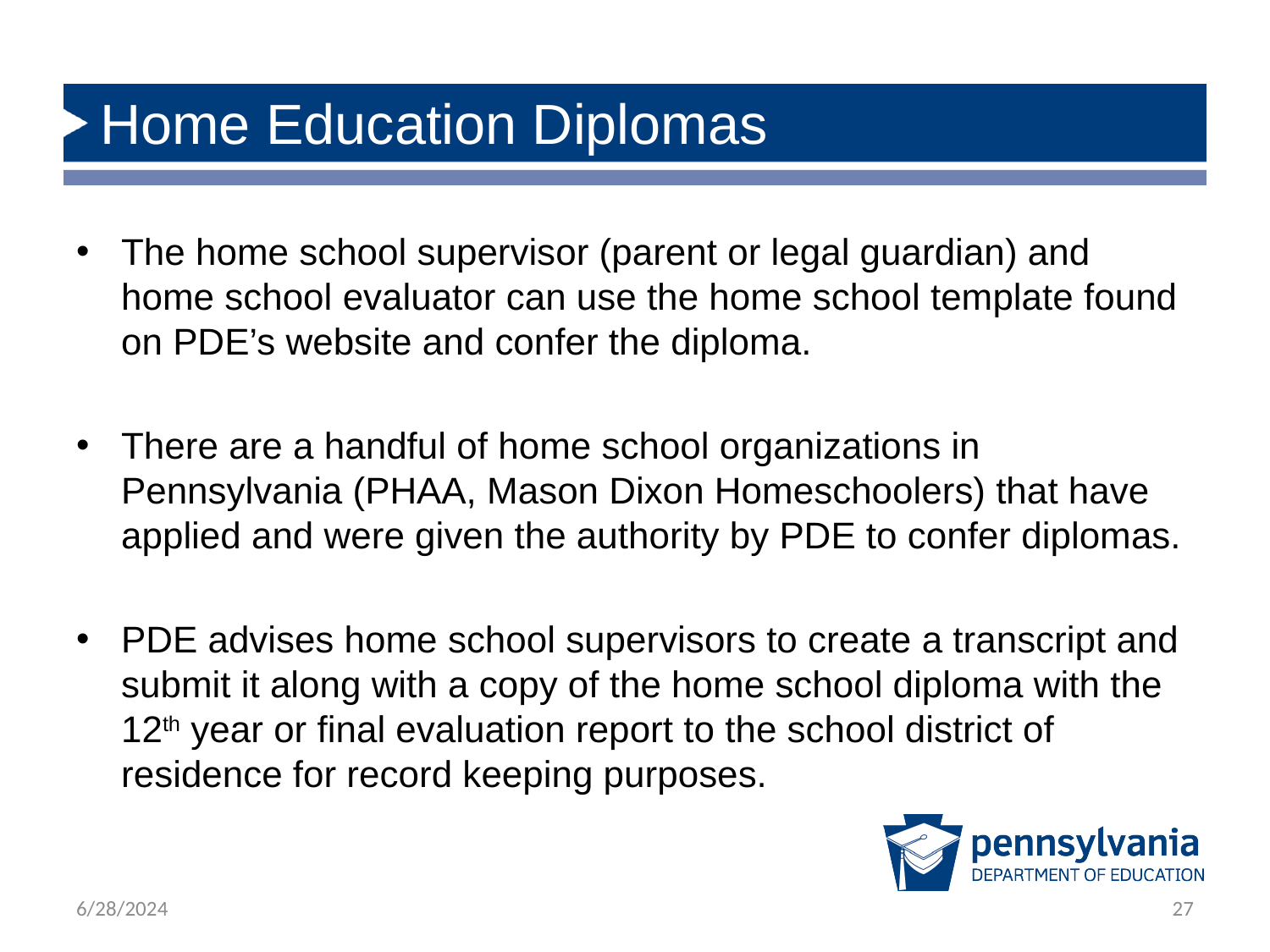

# Home Education Diplomas
The home school supervisor (parent or legal guardian) and home school evaluator can use the home school template found on PDE’s website and confer the diploma.

There are a handful of home school organizations in Pennsylvania (PHAA, Mason Dixon Homeschoolers) that have applied and were given the authority by PDE to confer diplomas.

PDE advises home school supervisors to create a transcript and submit it along with a copy of the home school diploma with the 12th year or final evaluation report to the school district of residence for record keeping purposes.
6/28/2024
27